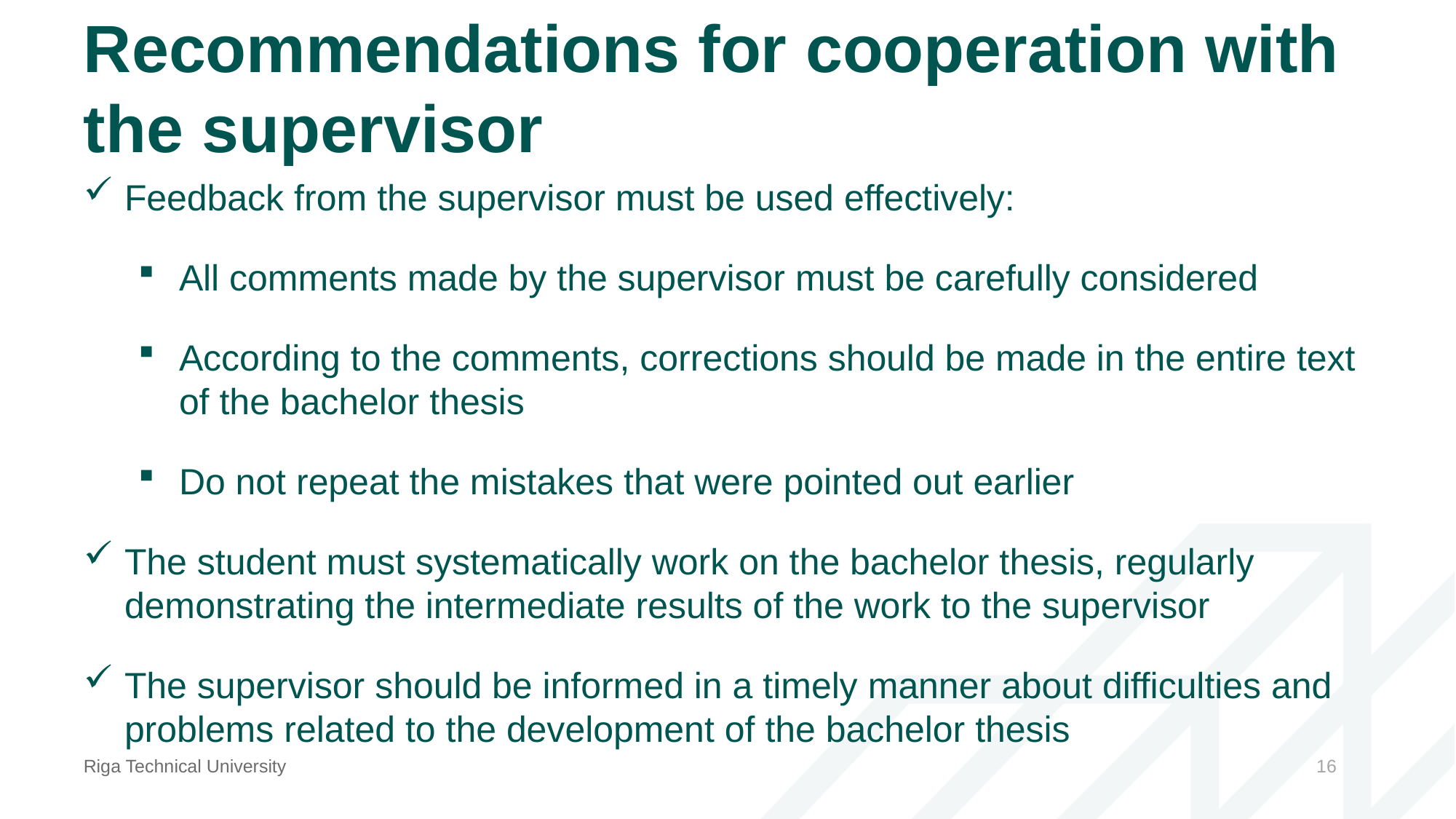

# Recommendations for cooperation with the supervisor
Feedback from the supervisor must be used effectively:
All comments made by the supervisor must be carefully considered
According to the comments, corrections should be made in the entire text of the bachelor thesis
Do not repeat the mistakes that were pointed out earlier
The student must systematically work on the bachelor thesis, regularly demonstrating the intermediate results of the work to the supervisor
The supervisor should be informed in a timely manner about difficulties and problems related to the development of the bachelor thesis
Riga Technical University